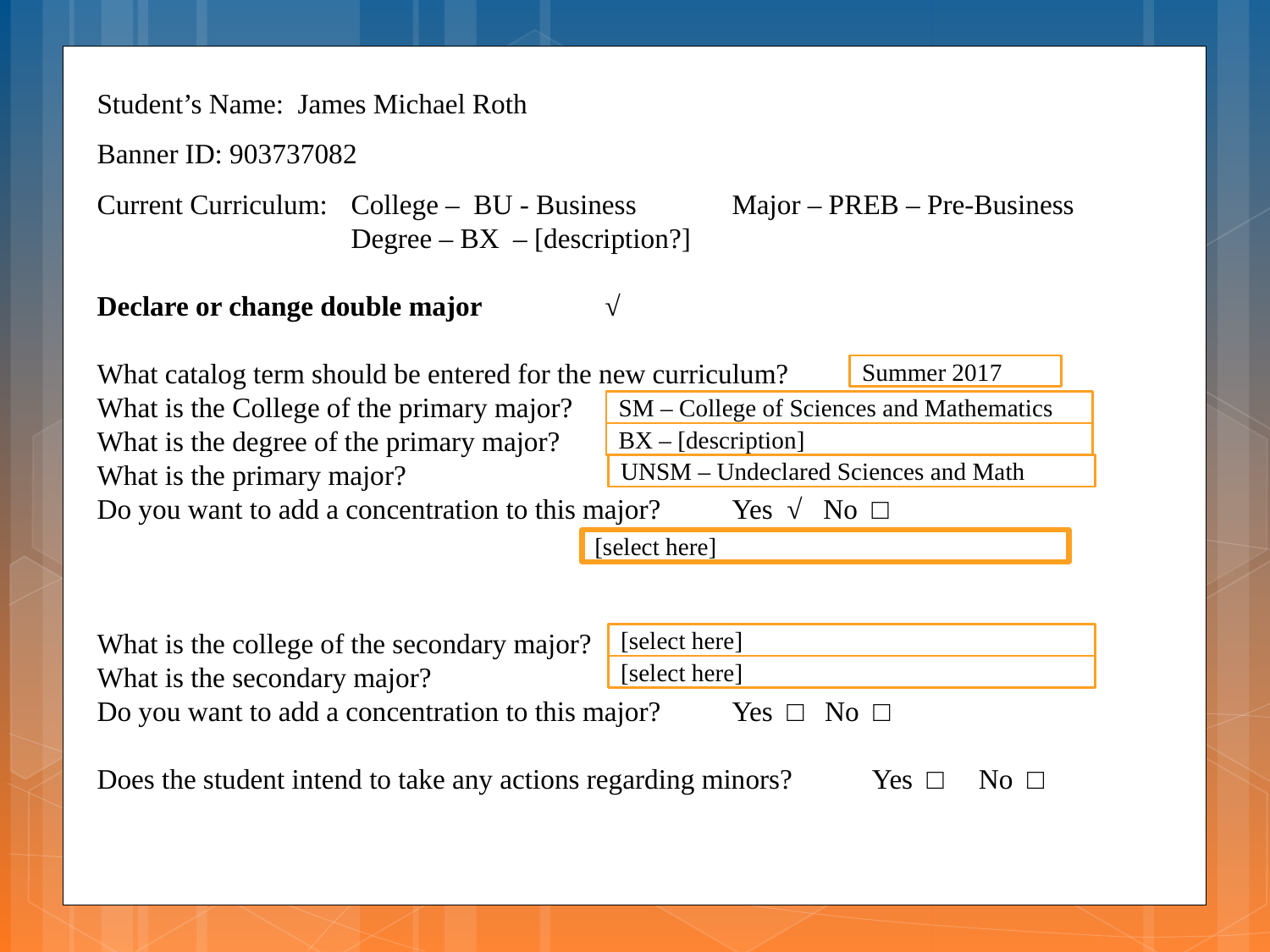

Student’s Name:  James Michael Roth

Banner ID: 903737082

Current Curriculum: 	College –  BU - Business       	Major – PREB – Pre-Business			Degree – BX  – [description?]

Declare or change double major          	√

What catalog term should be entered for the new curriculum?
What is the College of the primary major?
What is the degree of the primary major?
What is the primary major?
Do you want to add a concentration to this major? 	Yes  √   No  □

What is the college of the secondary major?
What is the secondary major?
Do you want to add a concentration to this major? 	Yes  □   No  □

Does the student intend to take any actions regarding minors?	  Yes  □     No  □

Summer 2017
SM – College of Sciences and Mathematics
BX – [description]
UNSM – Undeclared Sciences and Math
[select here]
[select here]
[select here]